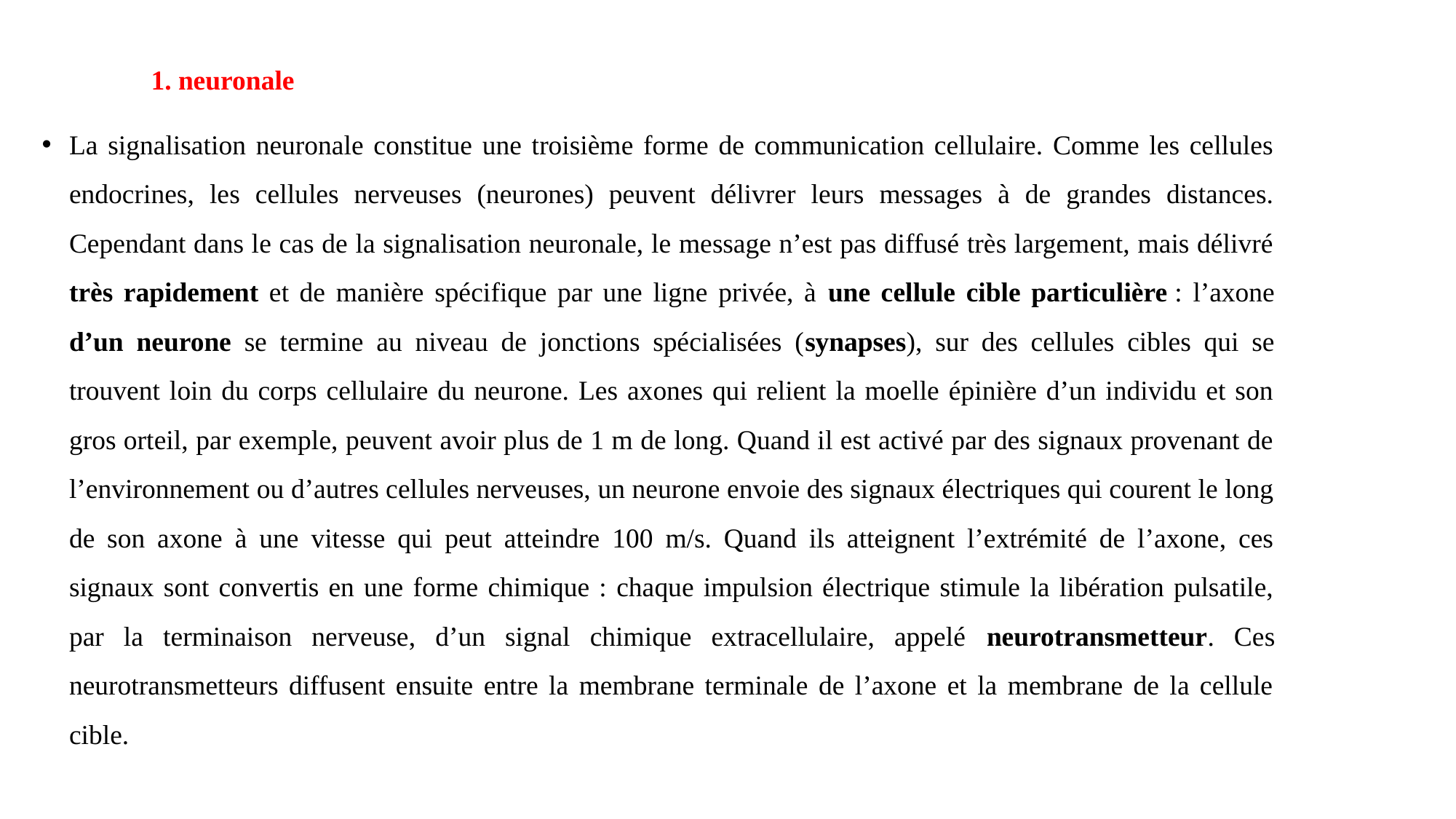

neuronale
La signalisation neuronale constitue une troisième forme de communication cellulaire. Comme les cellules endocrines, les cellules nerveuses (neurones) peuvent délivrer leurs messages à de grandes distances. Cependant dans le cas de la signalisation neuronale, le message n’est pas diffusé très largement, mais délivré très rapidement et de manière spécifique par une ligne privée, à une cellule cible particulière : l’axone d’un neurone se termine au niveau de jonctions spécialisées (synapses), sur des cellules cibles qui se trouvent loin du corps cellulaire du neurone. Les axones qui relient la moelle épinière d’un individu et son gros orteil, par exemple, peuvent avoir plus de 1 m de long. Quand il est activé par des signaux provenant de l’environnement ou d’autres cellules nerveuses, un neurone envoie des signaux électriques qui courent le long de son axone à une vitesse qui peut atteindre 100 m/s. Quand ils atteignent l’extrémité de l’axone, ces signaux sont convertis en une forme chimique : chaque impulsion électrique stimule la libération pulsatile, par la terminaison nerveuse, d’un signal chimique extracellulaire, appelé neurotransmetteur. Ces neurotransmetteurs diffusent ensuite entre la membrane terminale de l’axone et la membrane de la cellule cible.